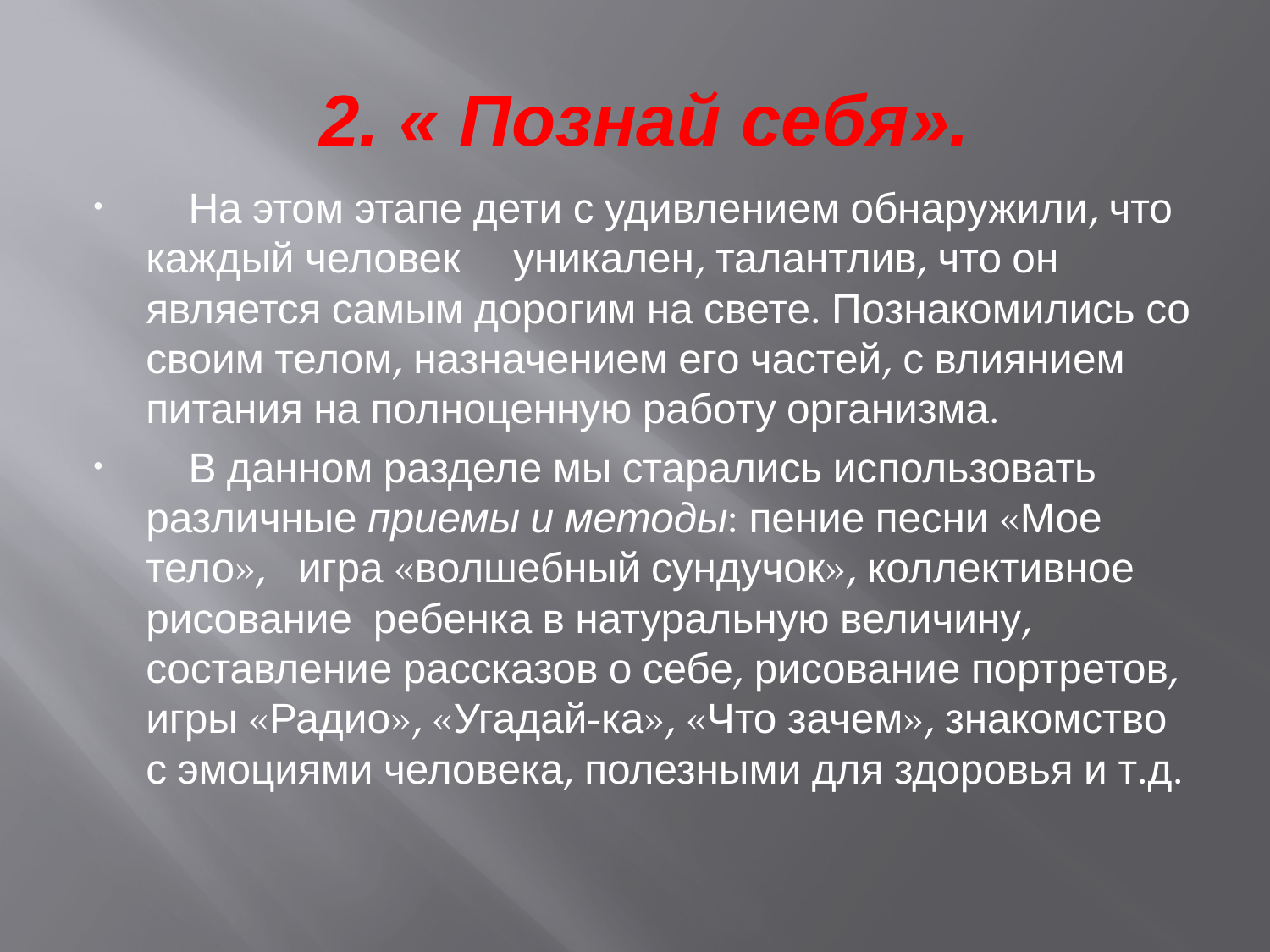

# 2. « Познай себя».

    На этом этапе дети с удивлением обнаружили, что каждый человек     уникален, талантлив, что он является самым дорогим на свете. Познакомились со своим телом, назначением его частей, с влиянием питания на полноценную работу организма.
    В данном разделе мы старались использовать различные приемы и методы: пение песни «Мое тело»,   игра «волшебный сундучок», коллективное рисование  ребенка в натуральную величину, составление рассказов о себе, рисование портретов, игры «Радио», «Угадай-ка», «Что зачем», знакомство с эмоциями человека, полезными для здоровья и т.д.